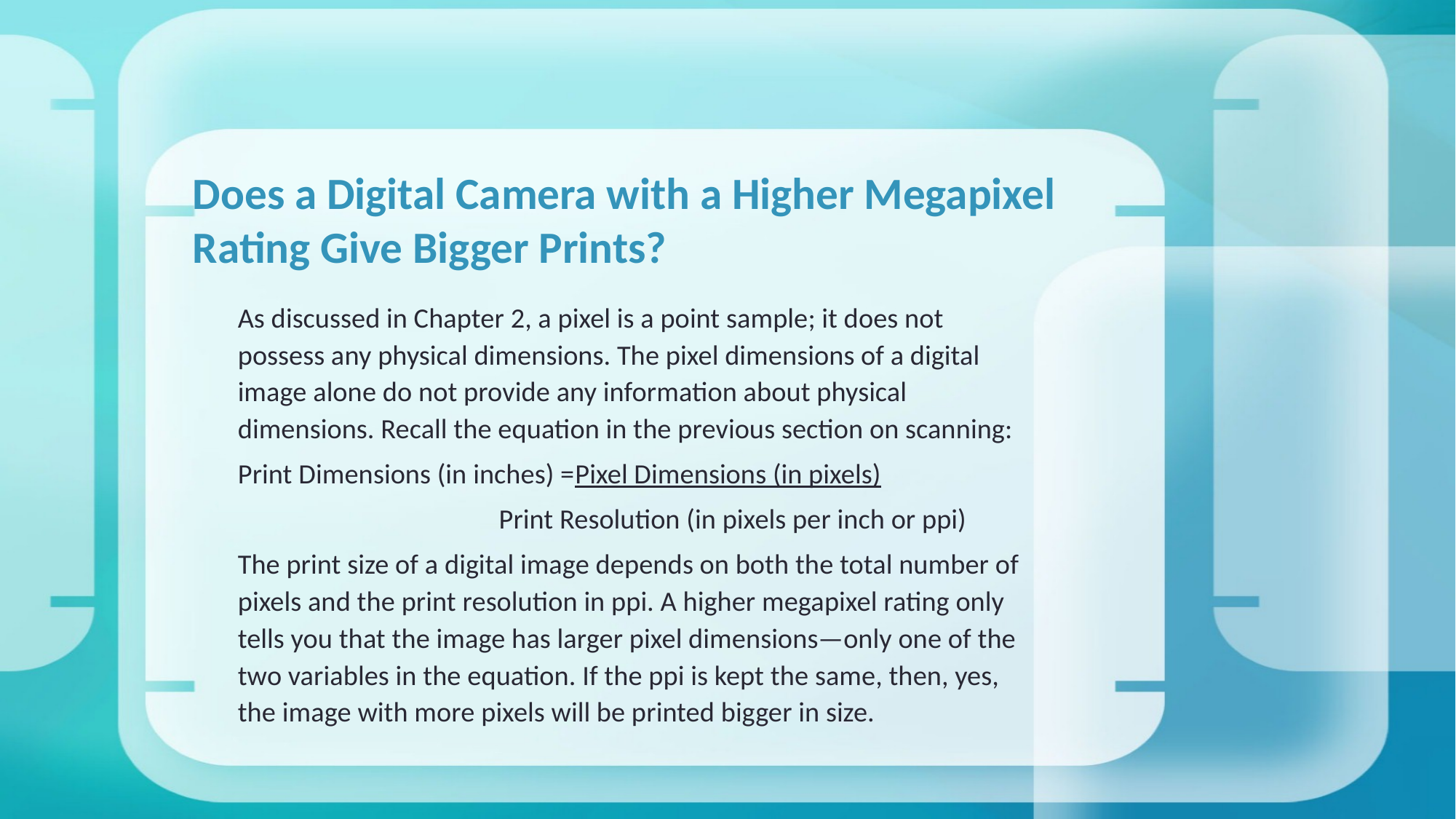

# Does a Digital Camera with a Higher Megapixel Rating Give Bigger Prints?
As discussed in Chapter 2, a pixel is a point sample; it does not possess any physical dimensions. The pixel dimensions of a digital image alone do not provide any information about physical dimensions. Recall the equation in the previous section on scanning:
Print Dimensions (in inches) =Pixel Dimensions (in pixels)
                                         Print Resolution (in pixels per inch or ppi)
The print size of a digital image depends on both the total number of pixels and the print resolution in ppi. A higher megapixel rating only tells you that the image has larger pixel dimensions—only one of the two variables in the equation. If the ppi is kept the same, then, yes, the image with more pixels will be printed bigger in size.